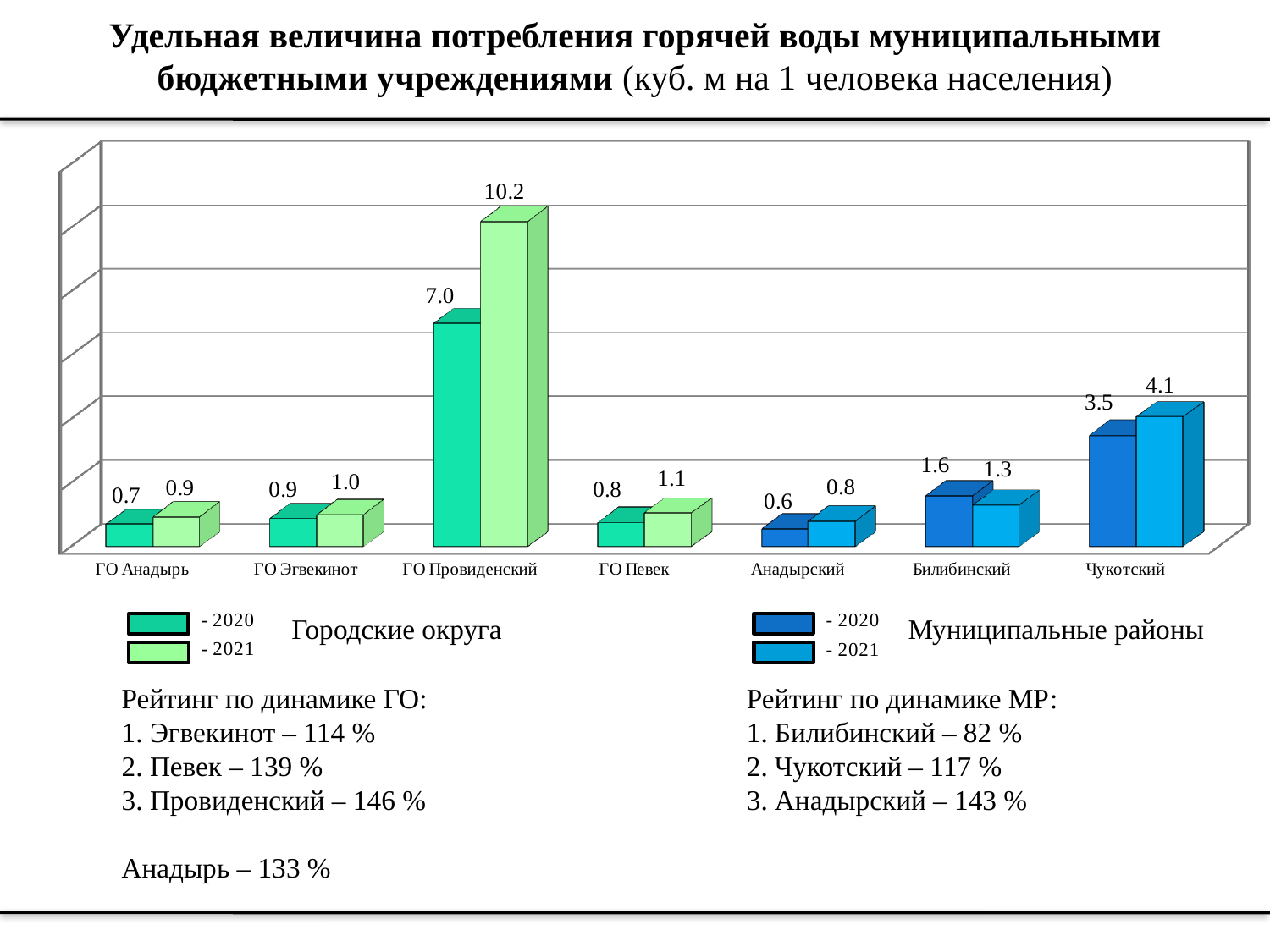

# Удельная величина потребления горячей воды муниципальными бюджетными учреждениями (куб. м на 1 человека населения)

[unsupported chart]

Городские округа
Муниципальные районы
Рейтинг по динамике ГО:
1. Эгвекинот – 114 %
2. Певек – 139 %
3. Провиденский – 146 %

Анадырь – 133 %
Рейтинг по динамике МР:
1. Билибинский – 82 %
2. Чукотский – 117 %
3. Анадырский – 143 %